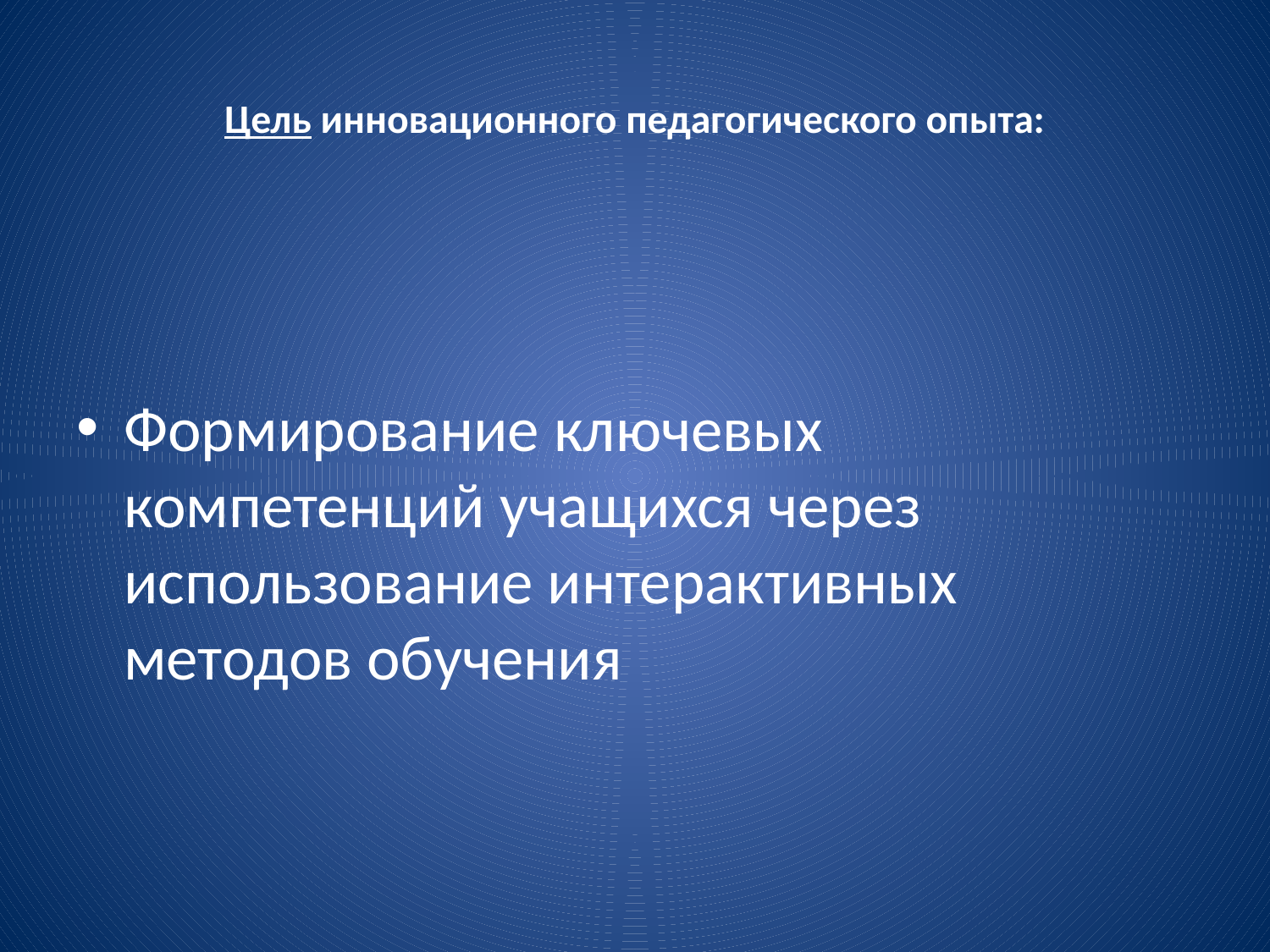

# Цель инновационного педагогического опыта:

Формирование ключевых компетенций учащихся через использование интерактивных методов обучения